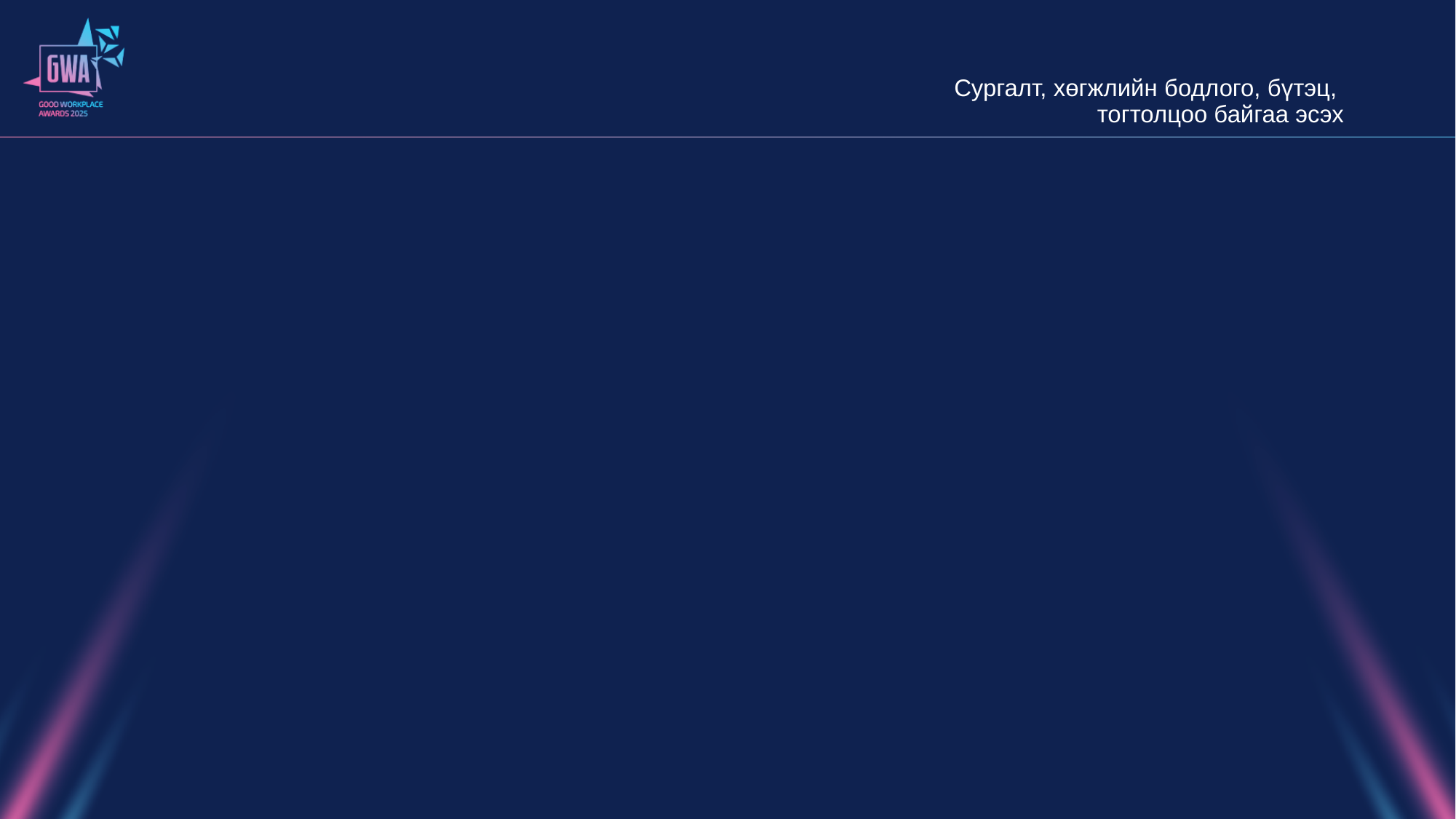

# Сургалт, хөгжлийн бодлого, бүтэц, тогтолцоо байгаа эсэх